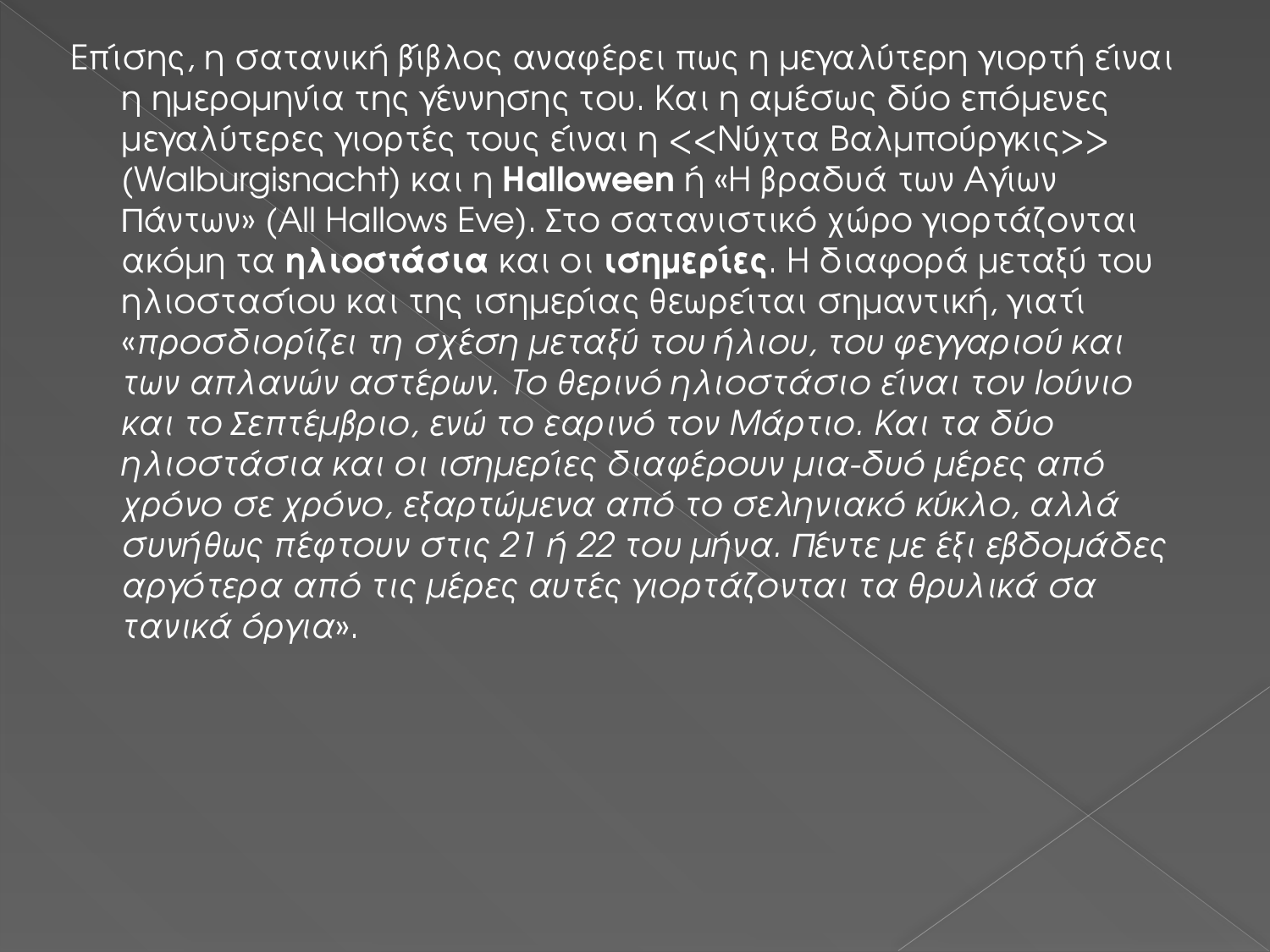

Επίσης, η σατανική βίβλος αναφέρει πως η μεγαλύτερη γιορτή είναι η ημερομηνία της γέννησης του. Και η αμέσως δύο επόμενες μεγαλύτερες γιορτές τους είναι η <<Νύχτα Βαλμπούργκις>> (Walburgisnacht) και η Halloween ή «Η βραδυά των Αγίων Πάντων» (All Hallows Eve). Στο σατανιστικό χώρο γιορτάζονται ακόμη τα ηλιοστάσια και οι ισημερίες. Η διαφορά μεταξύ του ηλιοστασίου και της ισημερίας θεωρείται σημαντική, γιατί «προσδιορίζει τη σχέ­ση μεταξύ του ήλιου, του φεγγαριού και των απλανών αστέρων. Το θερινό ηλιοστάσιο είναι τον Ιούνιο και το Σεπτέμ­βριο, ενώ το εαρινό τον Μάρτιο. Και τα δύο ηλιοστάσια και οι ισημερίες διαφέρουν μια-δυό μέρες από χρόνο σε χρόνο, εξαρτώμενα από το σεληνιακό κύκλο, αλλά συνήθως πέ­φτουν στις 21 ή 22 του μήνα. Πέντε με έξι εβδομάδες αργότερα από τις μέρες αυτές γιορτάζονται τα θρυλικά σα­τανικά όργια».